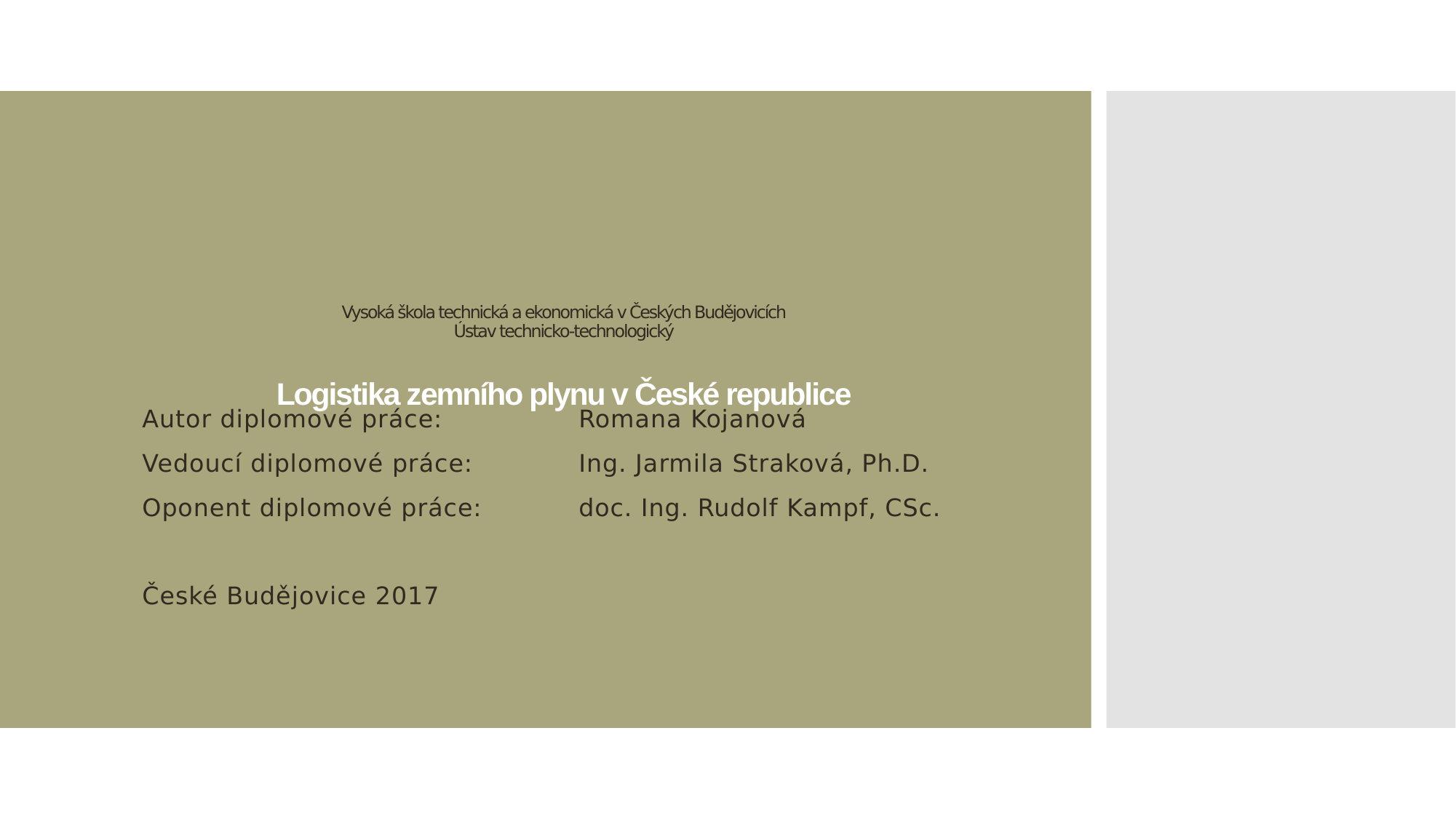

# Vysoká škola technická a ekonomická v Českých Budějovicích Ústav technicko-technologický Logistika zemního plynu v České republice
Autor diplomové práce: 		Romana Kojanová
Vedoucí diplomové práce: 	Ing. Jarmila Straková, Ph.D.
Oponent diplomové práce: 	doc. Ing. Rudolf Kampf, CSc.

České Budějovice 2017